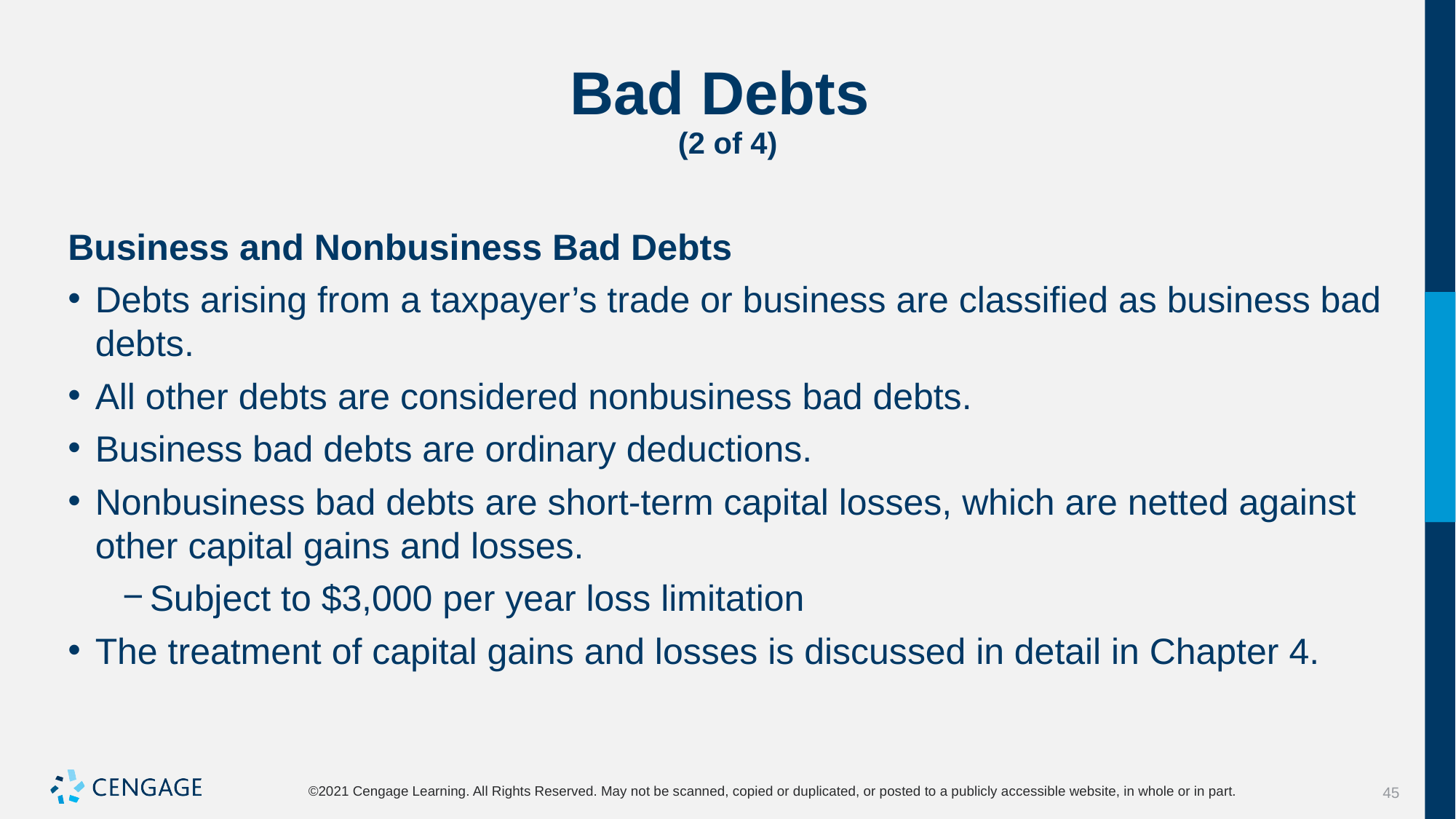

# Bad Debts (2 of 4)
Business and Nonbusiness Bad Debts
Debts arising from a taxpayer’s trade or business are classified as business bad debts.
All other debts are considered nonbusiness bad debts.
Business bad debts are ordinary deductions.
Nonbusiness bad debts are short-term capital losses, which are netted against other capital gains and losses.
Subject to $3,000 per year loss limitation
The treatment of capital gains and losses is discussed in detail in Chapter 4.